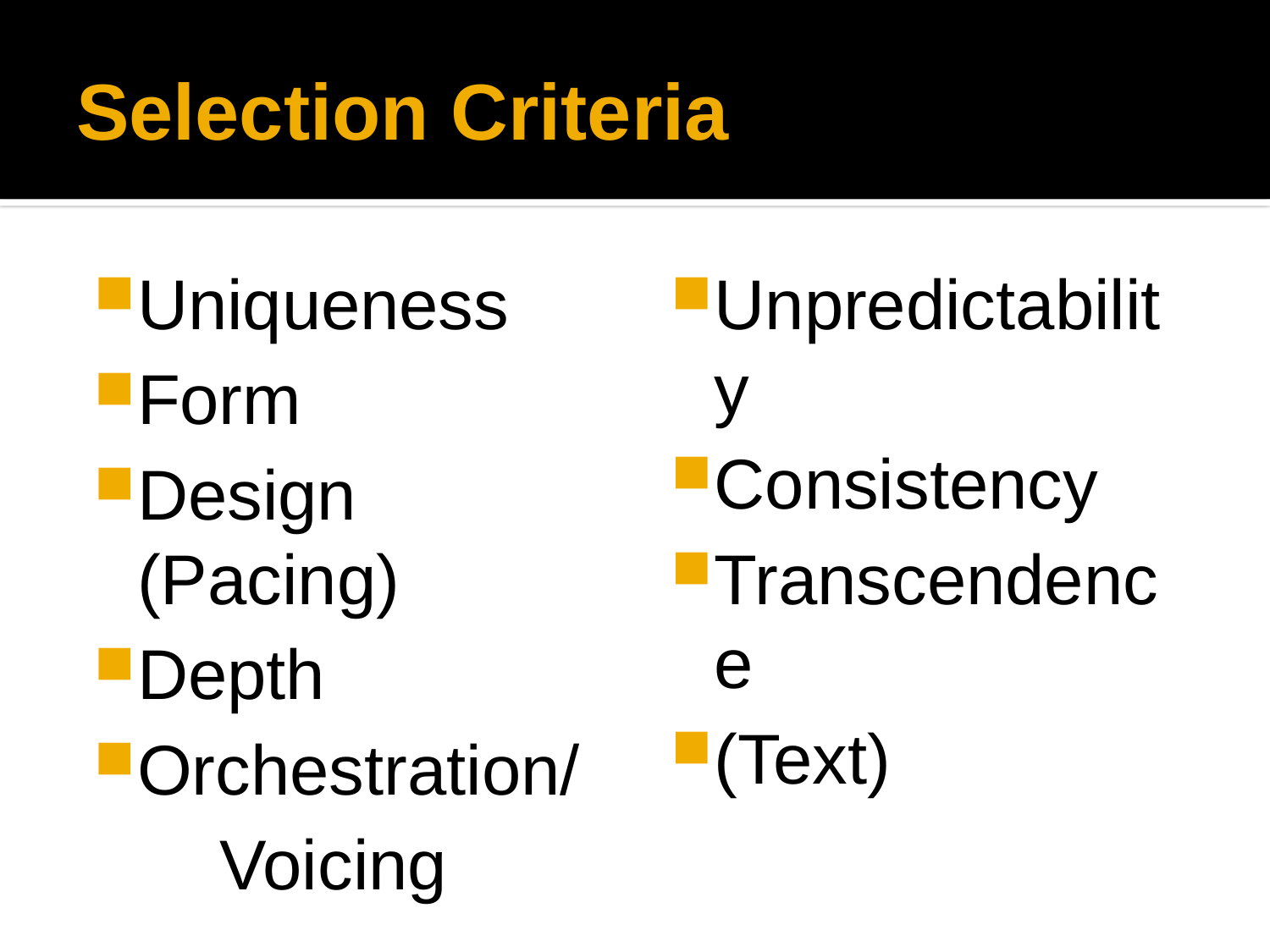

# Selection Criteria
Uniqueness
Form
Design (Pacing)
Depth
Orchestration/
	Voicing

Unpredictability
Consistency
Transcendence
(Text)